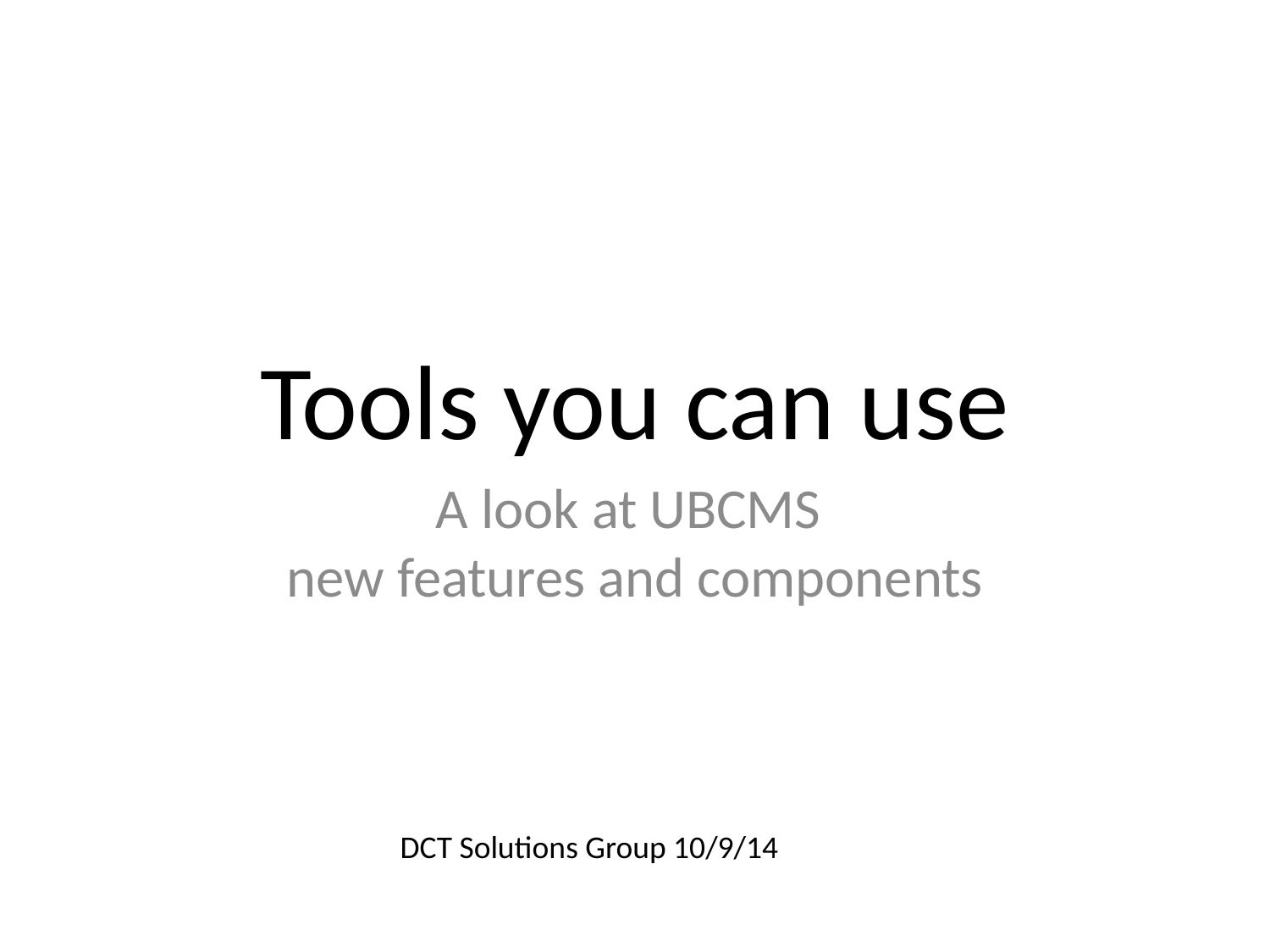

# Tools you can use
A look at UBCMS
new features and components
DCT Solutions Group 10/9/14